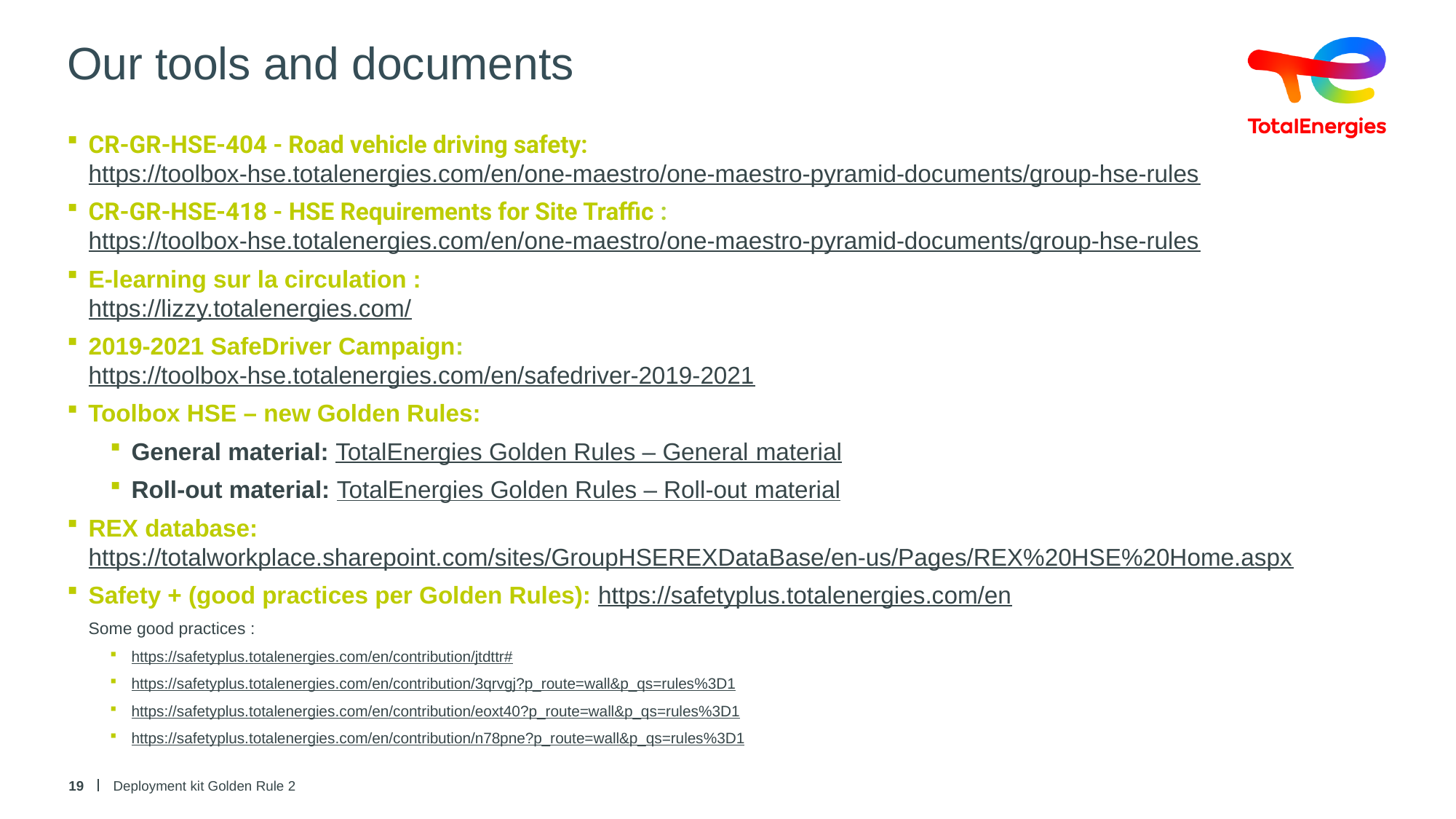

# Our tools and documents
CR-GR-HSE-404 - Road vehicle driving safety:
https://toolbox-hse.totalenergies.com/en/one-maestro/one-maestro-pyramid-documents/group-hse-rules
CR-GR-HSE-418 - HSE Requirements for Site Traffic :
https://toolbox-hse.totalenergies.com/en/one-maestro/one-maestro-pyramid-documents/group-hse-rules
E-learning sur la circulation :
https://lizzy.totalenergies.com/
2019-2021 SafeDriver Campaign:
https://toolbox-hse.totalenergies.com/en/safedriver-2019-2021
Toolbox HSE – new Golden Rules:
General material: TotalEnergies Golden Rules – General material
Roll-out material: TotalEnergies Golden Rules – Roll-out material
REX database:
https://totalworkplace.sharepoint.com/sites/GroupHSEREXDataBase/en-us/Pages/REX%20HSE%20Home.aspx
Safety + (good practices per Golden Rules): https://safetyplus.totalenergies.com/en
Some good practices :
https://safetyplus.totalenergies.com/en/contribution/jtdttr#
https://safetyplus.totalenergies.com/en/contribution/3qrvgj?p_route=wall&p_qs=rules%3D1
https://safetyplus.totalenergies.com/en/contribution/eoxt40?p_route=wall&p_qs=rules%3D1
https://safetyplus.totalenergies.com/en/contribution/n78pne?p_route=wall&p_qs=rules%3D1
19
Deployment kit Golden Rule 2